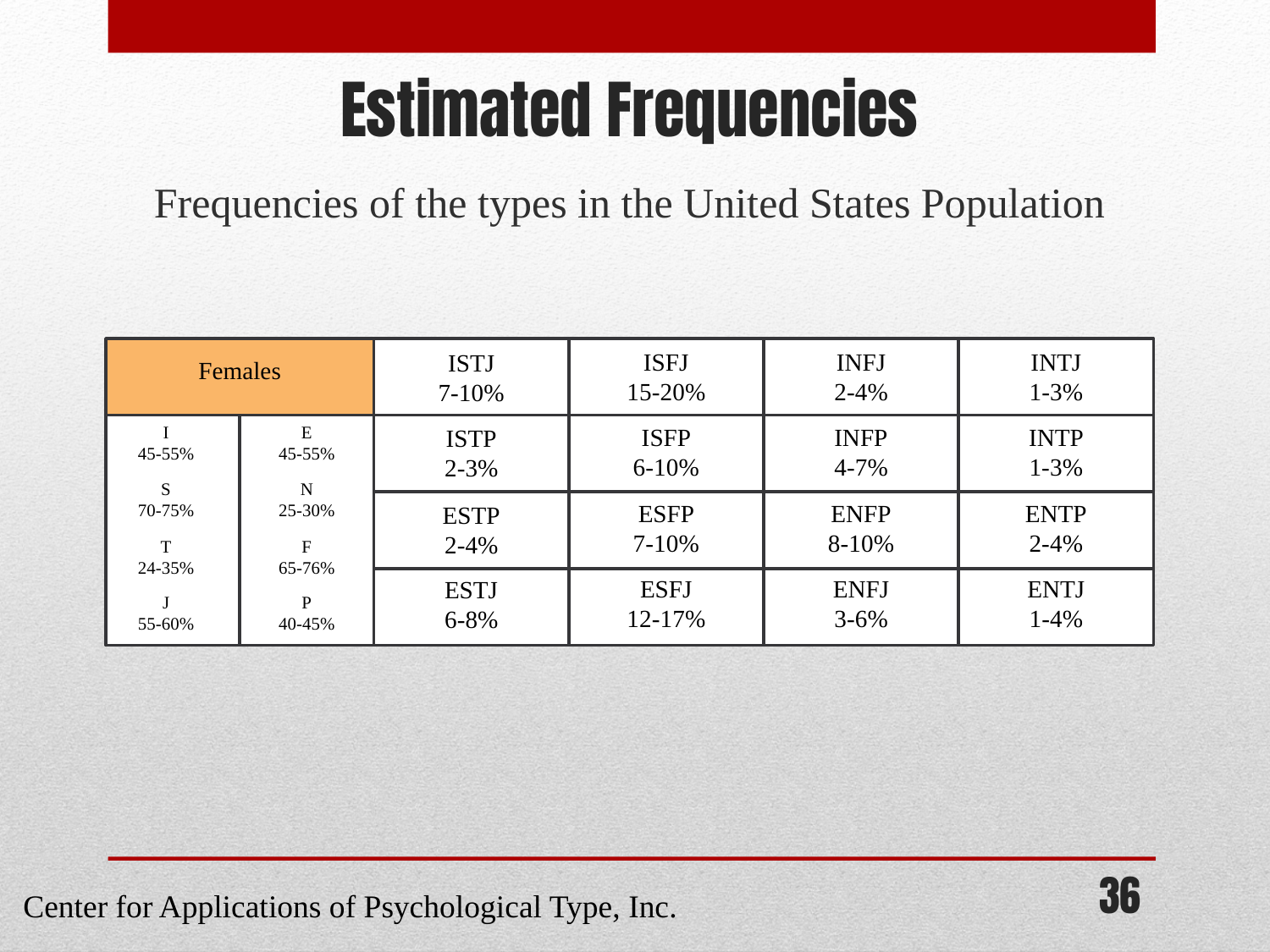

# Estimated Frequencies
Frequencies of the types in the United States Population

ISFJ
15-20%
INFJ
2-4%
INTJ
1-3%
ISTJ
7-10%
Females

I
45-55%
S
70-75%
T
24-35%
J
55-60%
E
45-55%
N
25-30%
F
65-76%
P
40-45%
ISFP
6-10%
INFP
4-7%
INTP
1-3%
ISTP
2-3%

ESFP
7-10%
ENFP
8-10%
ENTP
2-4%
ESTP
2-4%
ESFJ
12-17%
ENFJ
3-6%
ENTJ
1-4%
ESTJ
6-8%

36
Center for Applications of Psychological Type, Inc.